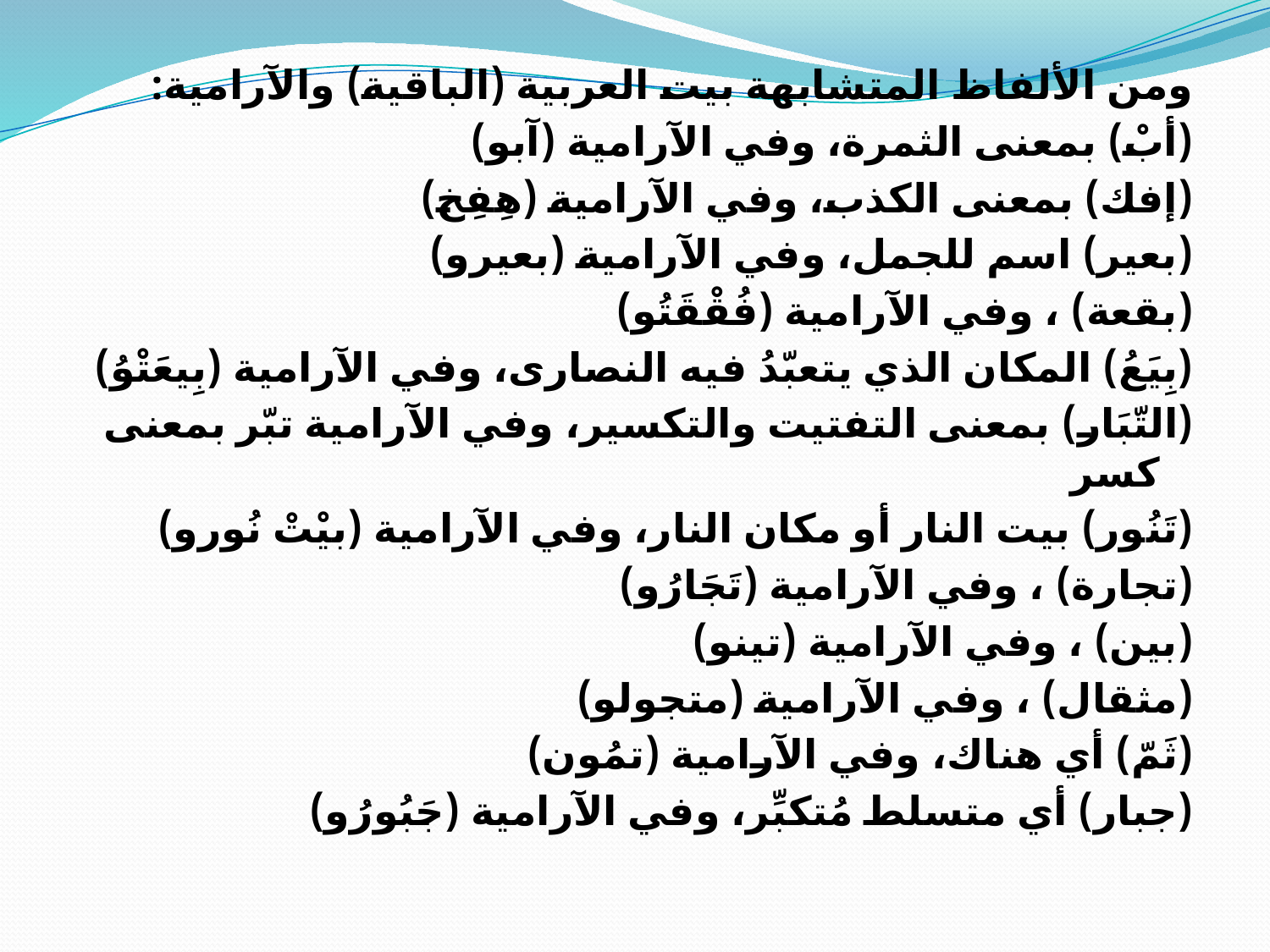

ومن الألفاظ المتشابهة بيت العربية (الباقية) والآرامية:
(أبْ) بمعنى الثمرة، وفي الآرامية (آبو)
(إفك) بمعنى الكذب، وفي الآرامية (هِفِخ)
(بعير) اسم للجمل، وفي الآرامية (بعيرو)
(بقعة) ، وفي الآرامية (فُقْقَتُو)
(بِيَعُ) المكان الذي يتعبّدُ فيه النصارى، وفي الآرامية (بِيعَتْوُ)
(التّبَار) بمعنى التفتيت والتكسير، وفي الآرامية تبّر بمعنى كسر
(تَنُور) بيت النار أو مكان النار، وفي الآرامية (بيْتْ نُورو)
(تجارة) ، وفي الآرامية (تَجَارُو)
(بين) ، وفي الآرامية (تينو)
(مثقال) ، وفي الآرامية (متجولو)
(ثَمّ) أي هناك، وفي الآرامية (تمُون)
(جبار) أي متسلط مُتكبِّر، وفي الآرامية (جَبُورُو)